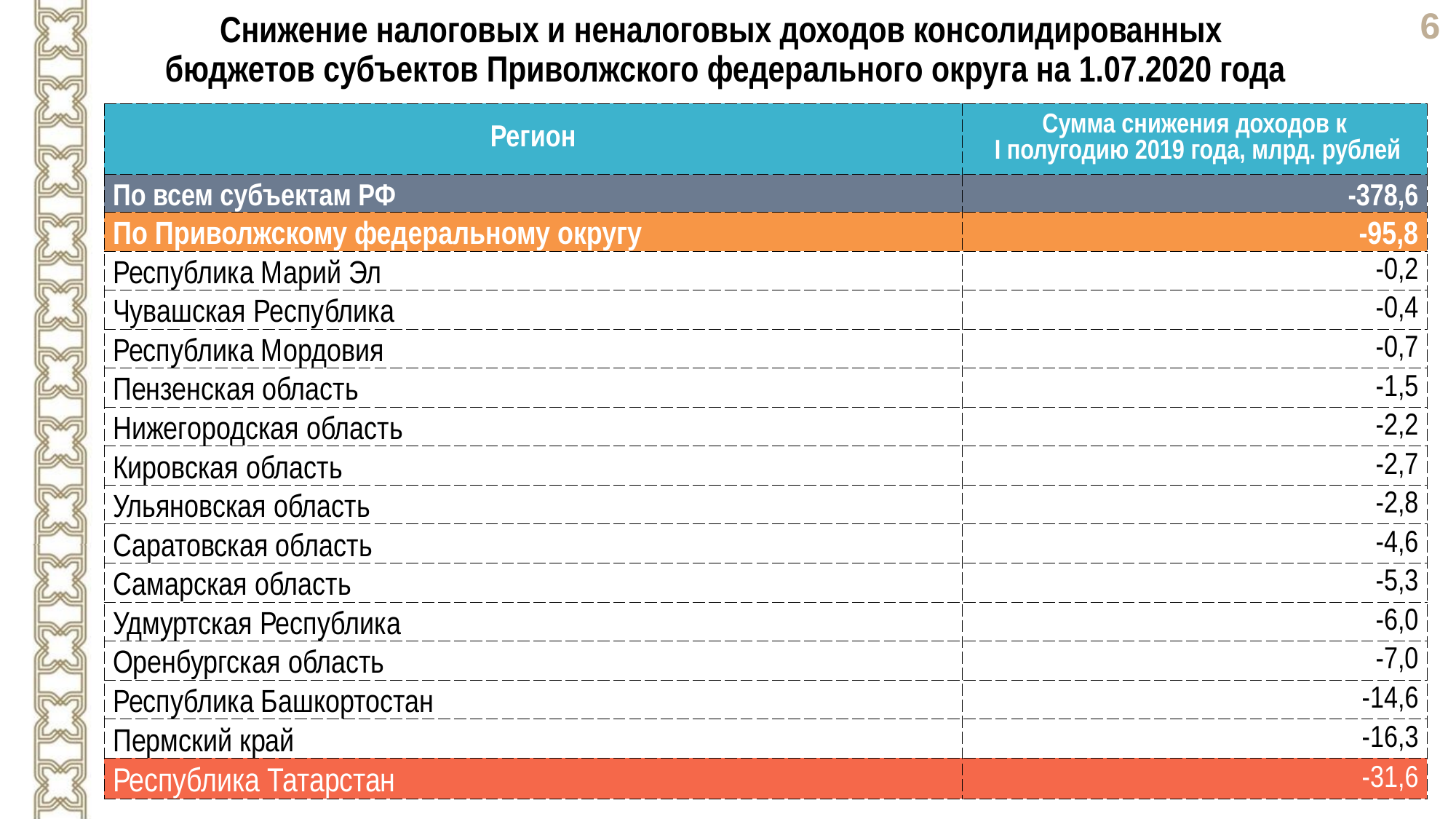

Снижение налоговых и неналоговых доходов консолидированных
бюджетов субъектов Приволжского федерального округа на 1.07.2020 года
| Регион | Сумма снижения доходов к I полугодию 2019 года, млрд. рублей |
| --- | --- |
| По всем субъектам РФ | -378,6 |
| По Приволжскому федеральному округу | -95,8 |
| Республика Марий Эл | -0,2 |
| Чувашская Республика | -0,4 |
| Республика Мордовия | -0,7 |
| Пензенская область | -1,5 |
| Нижегородская область | -2,2 |
| Кировская область | -2,7 |
| Ульяновская область | -2,8 |
| Саратовская область | -4,6 |
| Самарская область | -5,3 |
| Удмуртская Республика | -6,0 |
| Оренбургская область | -7,0 |
| Республика Башкортостан | -14,6 |
| Пермский край | -16,3 |
| Республика Татарстан | -31,6 |